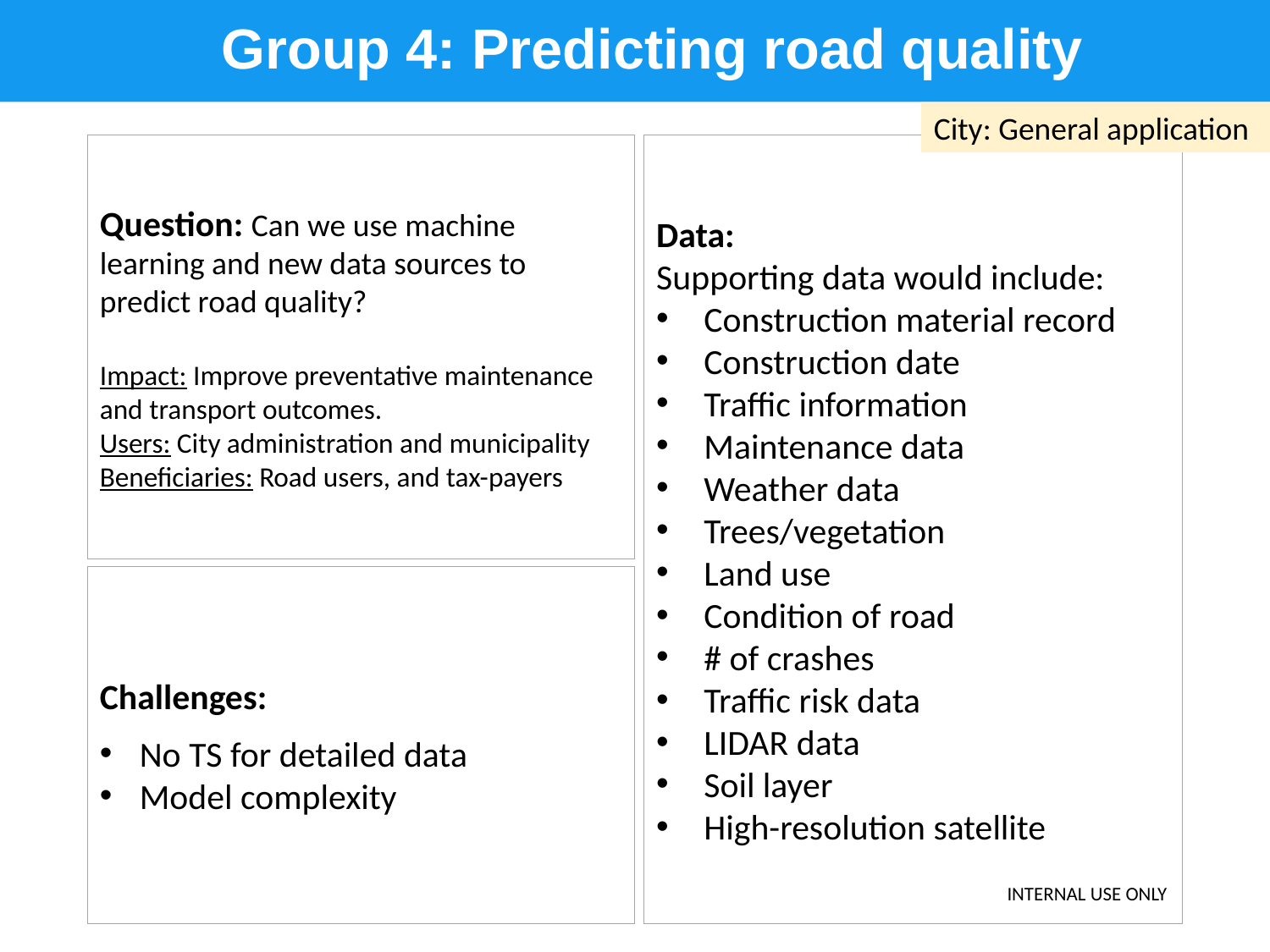

Group 4: Predicting road quality
City: General application
Question: Can we use machine learning and new data sources to predict road quality?

Impact: Improve preventative maintenance and transport outcomes.
Users: City administration and municipality
Beneficiaries: Road users, and tax-payers
Data:
Supporting data would include:
Construction material record
Construction date
Traffic information
Maintenance data
Weather data
Trees/vegetation
Land use
Condition of road
# of crashes
Traffic risk data
LIDAR data
Soil layer
High-resolution satellite
Challenges:

No TS for detailed data
Model complexity
INTERNAL USE ONLY